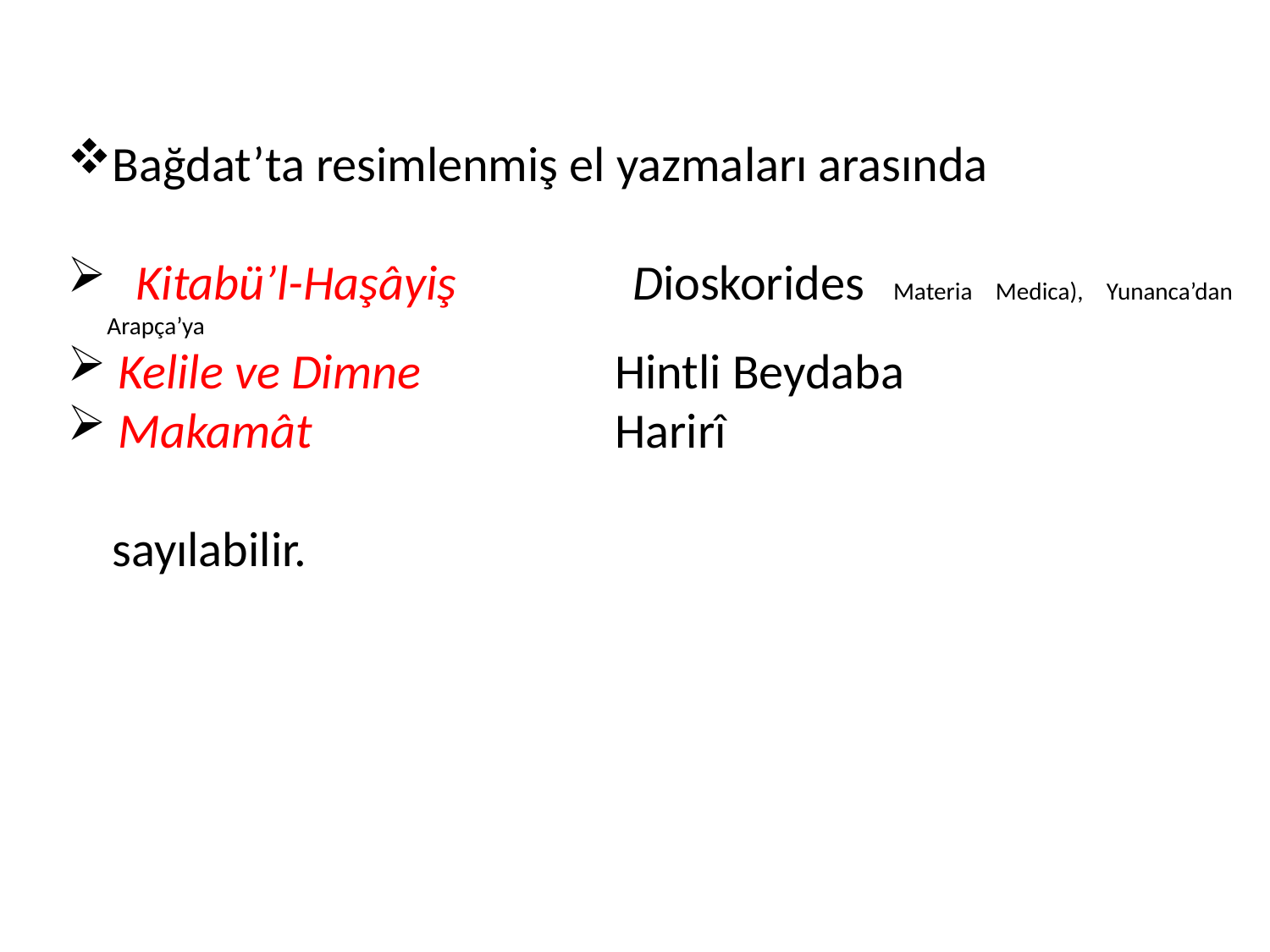

Bağdat’ta resimlenmiş el yazmaları arasında

 Kitabü’l-Haşâyiş		Dioskorides Materia Medica), Yunanca’dan Arapça’ya
 Kelile ve Dimne		Hintli Beydaba
 Makamât			Harirî

    sayılabilir.